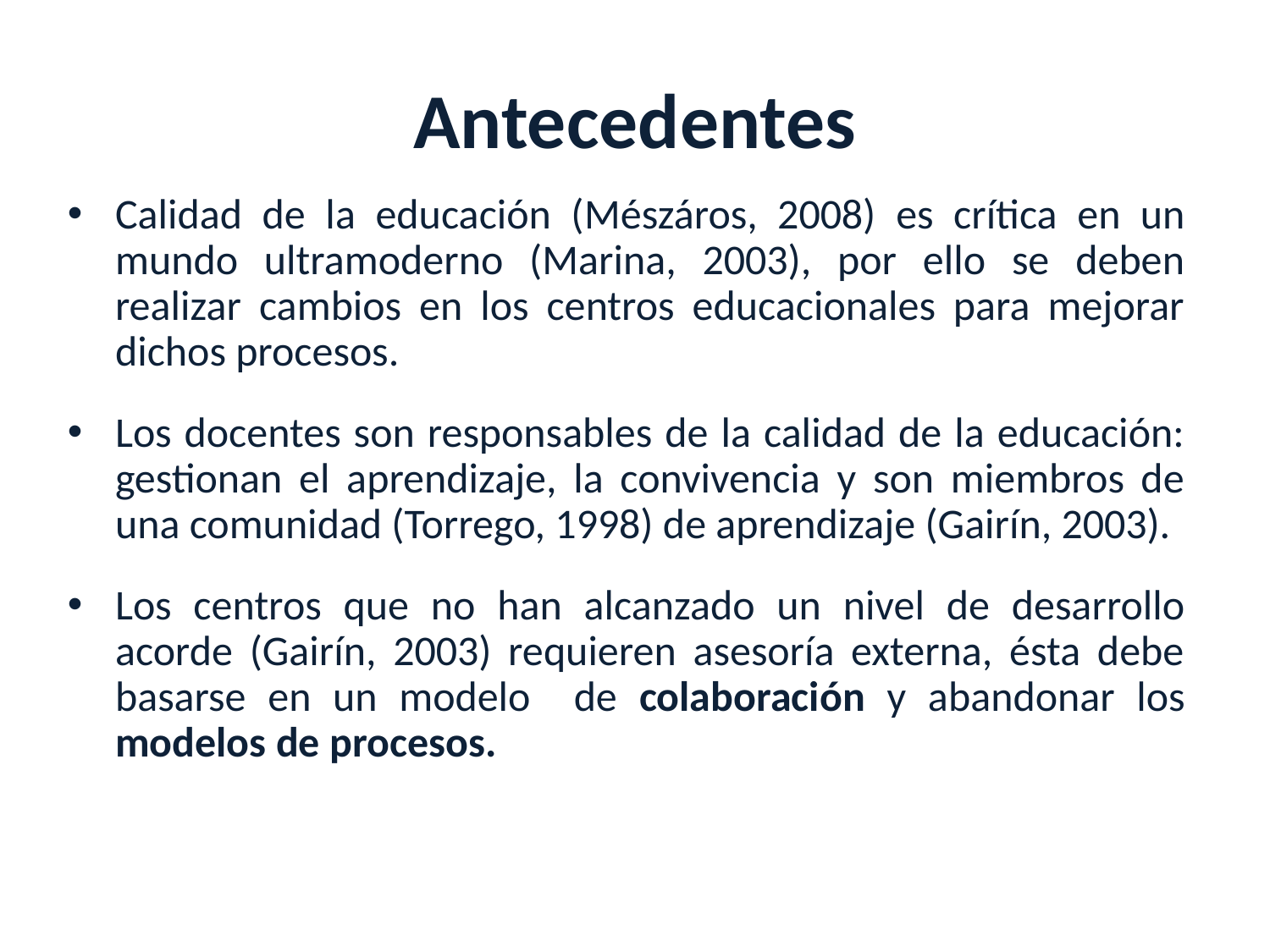

# Antecedentes
Calidad de la educación (Mészáros, 2008) es crítica en un mundo ultramoderno (Marina, 2003), por ello se deben realizar cambios en los centros educacionales para mejorar dichos procesos.

Los docentes son responsables de la calidad de la educación: gestionan el aprendizaje, la convivencia y son miembros de una comunidad (Torrego, 1998) de aprendizaje (Gairín, 2003).

Los centros que no han alcanzado un nivel de desarrollo acorde (Gairín, 2003) requieren asesoría externa, ésta debe basarse en un modelo  de colaboración y abandonar los modelos de procesos.